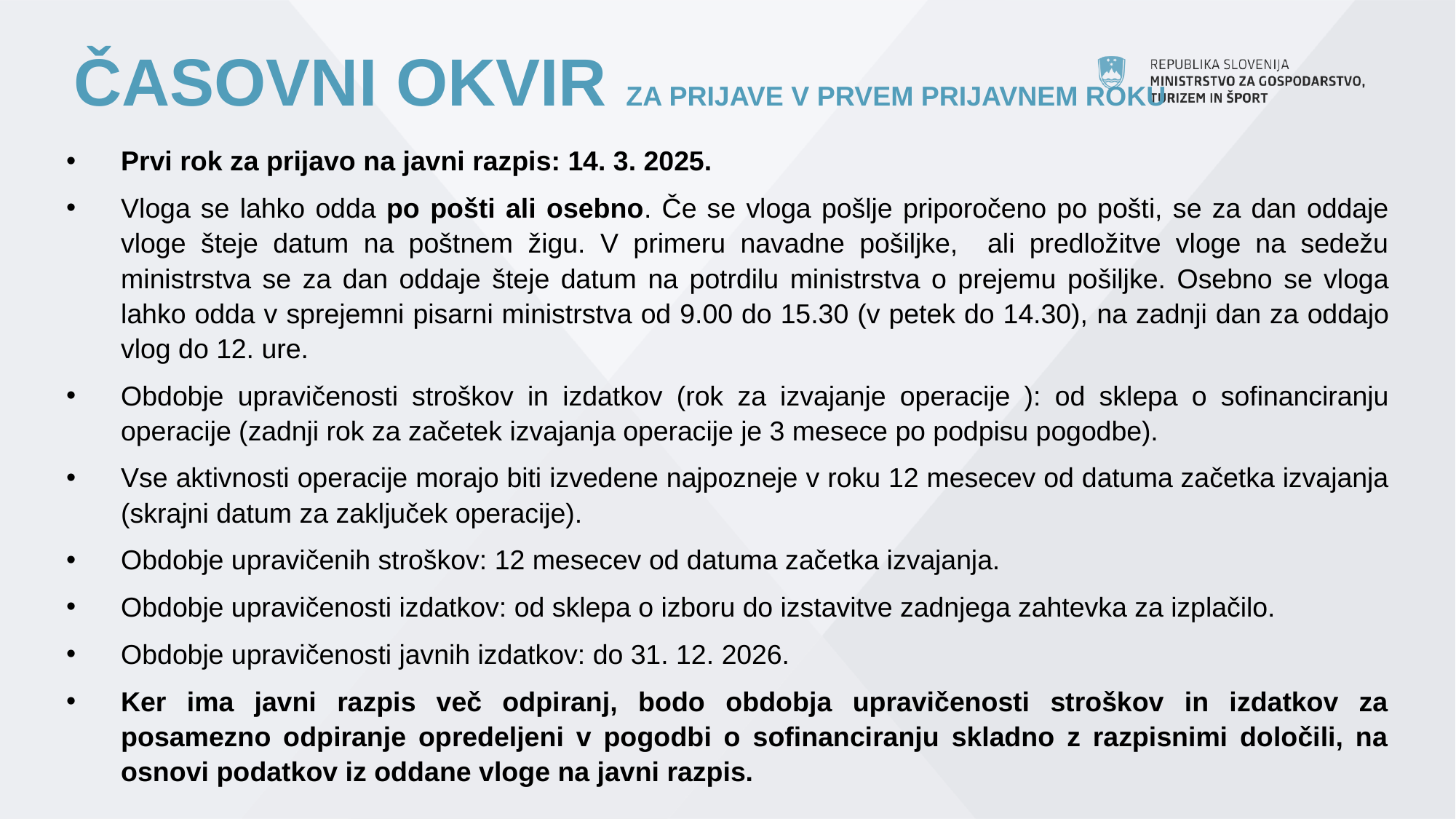

# ČASOVNI OKVIR ZA PRIJAVE V PRVEM PRIJAVNEM ROKU
Prvi rok za prijavo na javni razpis: 14. 3. 2025.
Vloga se lahko odda po pošti ali osebno. Če se vloga pošlje priporočeno po pošti, se za dan oddaje vloge šteje datum na poštnem žigu. V primeru navadne pošiljke,  ali predložitve vloge na sedežu ministrstva se za dan oddaje šteje datum na potrdilu ministrstva o prejemu pošiljke. Osebno se vloga lahko odda v sprejemni pisarni ministrstva od 9.00 do 15.30 (v petek do 14.30), na zadnji dan za oddajo vlog do 12. ure.
Obdobje upravičenosti stroškov in izdatkov (rok za izvajanje operacije ): od sklepa o sofinanciranju operacije (zadnji rok za začetek izvajanja operacije je 3 mesece po podpisu pogodbe).
Vse aktivnosti operacije morajo biti izvedene najpozneje v roku 12 mesecev od datuma začetka izvajanja (skrajni datum za zaključek operacije).
Obdobje upravičenih stroškov: 12 mesecev od datuma začetka izvajanja.
Obdobje upravičenosti izdatkov: od sklepa o izboru do izstavitve zadnjega zahtevka za izplačilo.
Obdobje upravičenosti javnih izdatkov: do 31. 12. 2026.
Ker ima javni razpis več odpiranj, bodo obdobja upravičenosti stroškov in izdatkov za posamezno odpiranje opredeljeni v pogodbi o sofinanciranju skladno z razpisnimi določili, na osnovi podatkov iz oddane vloge na javni razpis.